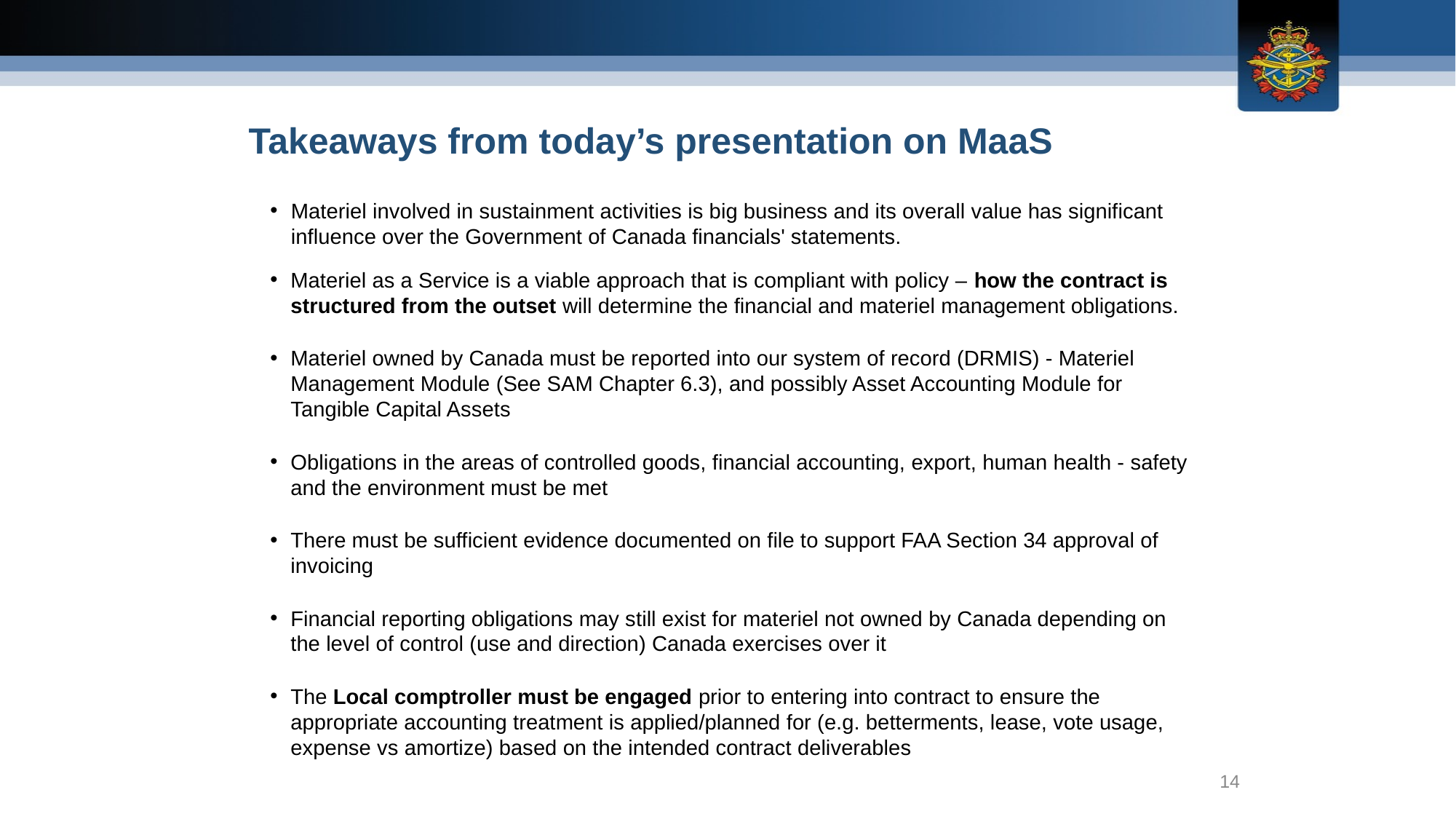

Takeaways from today’s presentation on MaaS
Materiel involved in sustainment activities is big business and its overall value has significant influence over the Government of Canada financials' statements.
Materiel as a Service is a viable approach that is compliant with policy – how the contract is structured from the outset will determine the financial and materiel management obligations.
Materiel owned by Canada must be reported into our system of record (DRMIS) - Materiel Management Module (See SAM Chapter 6.3), and possibly Asset Accounting Module for Tangible Capital Assets
Obligations in the areas of controlled goods, financial accounting, export, human health - safety and the environment must be met
There must be sufficient evidence documented on file to support FAA Section 34 approval of invoicing
Financial reporting obligations may still exist for materiel not owned by Canada depending on the level of control (use and direction) Canada exercises over it
The Local comptroller must be engaged prior to entering into contract to ensure the appropriate accounting treatment is applied/planned for (e.g. betterments, lease, vote usage, expense vs amortize) based on the intended contract deliverables
14